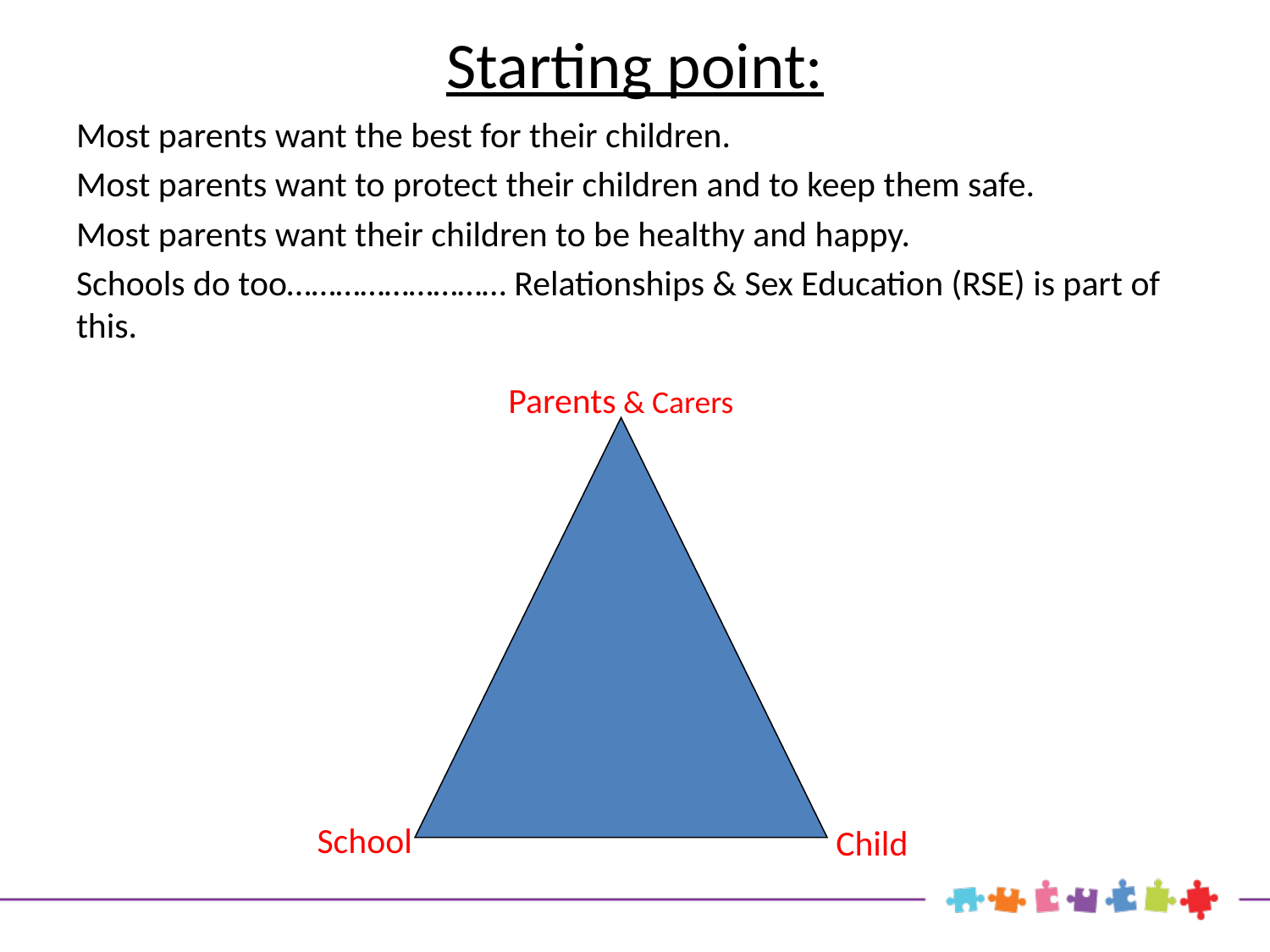

# Starting point:
Most parents want the best for their children.
Most parents want to protect their children and to keep them safe.
Most parents want their children to be healthy and happy.
Schools do too……………………… Relationships & Sex Education (RSE) is part of this.

Parents & Carers

School
Child